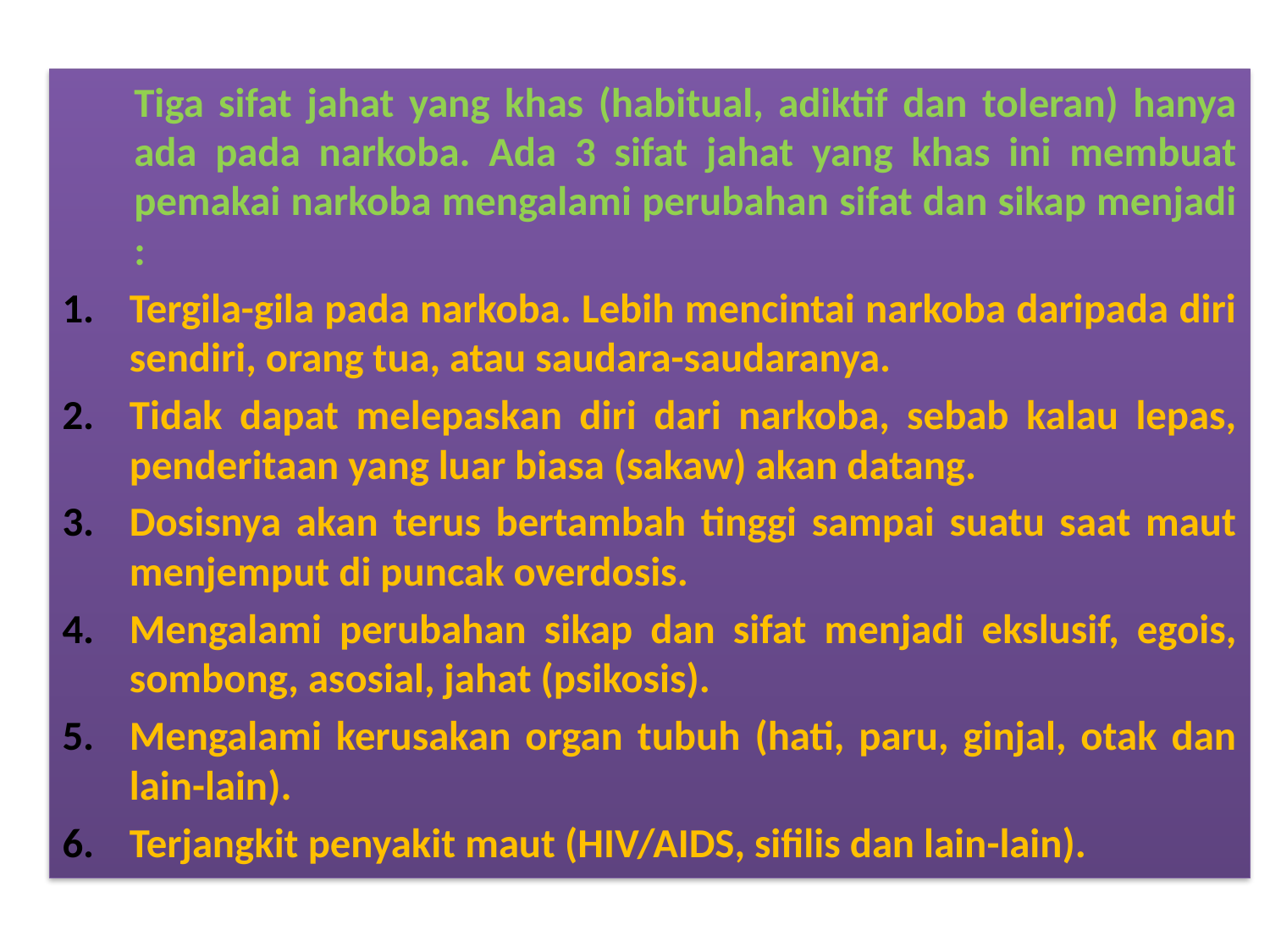

Tiga sifat jahat yang khas (habitual, adiktif dan toleran) hanya ada pada narkoba. Ada 3 sifat jahat yang khas ini membuat pemakai narkoba mengalami perubahan sifat dan sikap menjadi :
Tergila-gila pada narkoba. Lebih mencintai narkoba daripada diri sendiri, orang tua, atau saudara-saudaranya.
Tidak dapat melepaskan diri dari narkoba, sebab kalau lepas, penderitaan yang luar biasa (sakaw) akan datang.
Dosisnya akan terus bertambah tinggi sampai suatu saat maut menjemput di puncak overdosis.
Mengalami perubahan sikap dan sifat menjadi ekslusif, egois, sombong, asosial, jahat (psikosis).
Mengalami kerusakan organ tubuh (hati, paru, ginjal, otak dan lain-lain).
Terjangkit penyakit maut (HIV/AIDS, sifilis dan lain-lain).